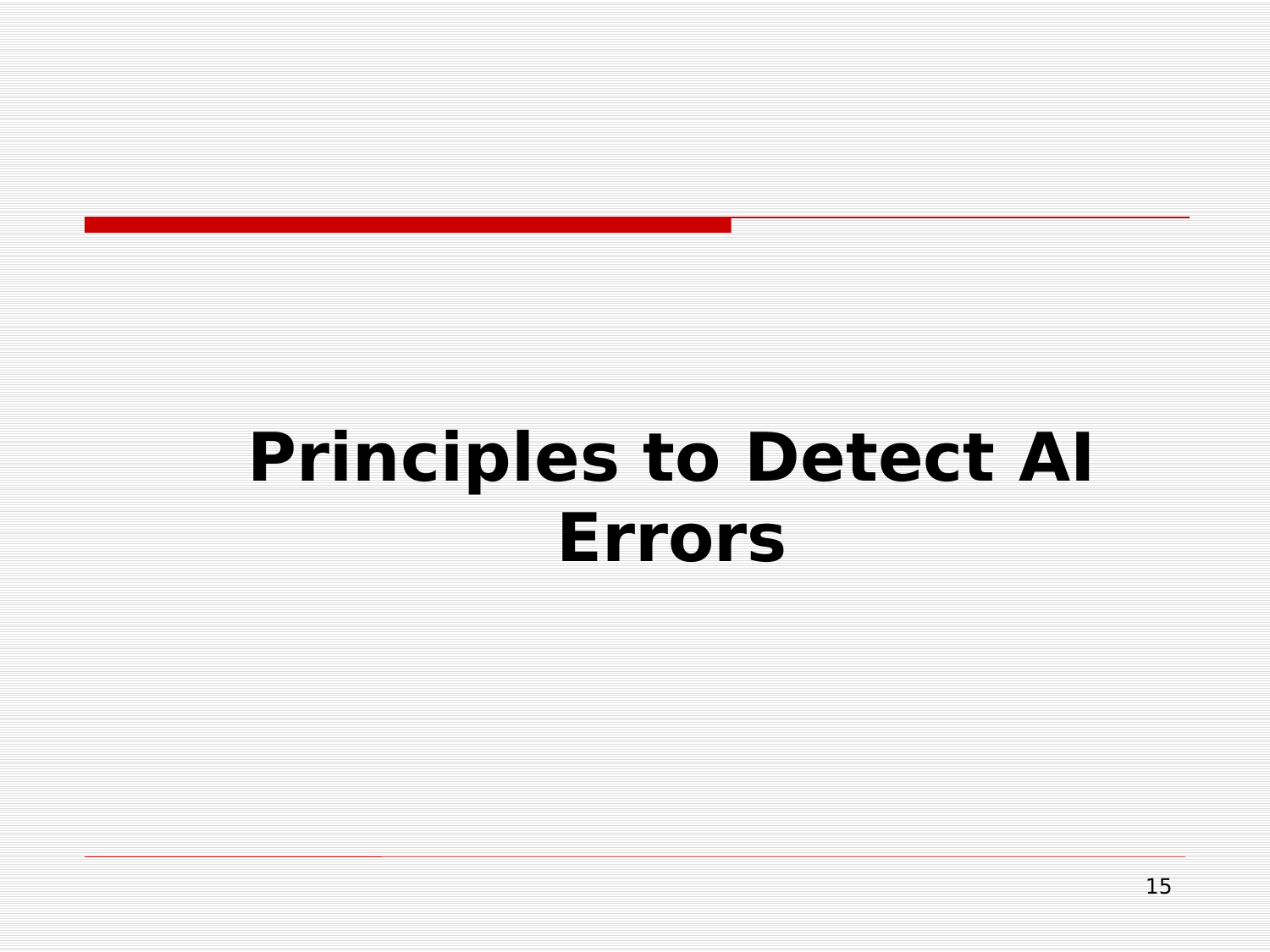

# Principles to Detect AI Errors
15